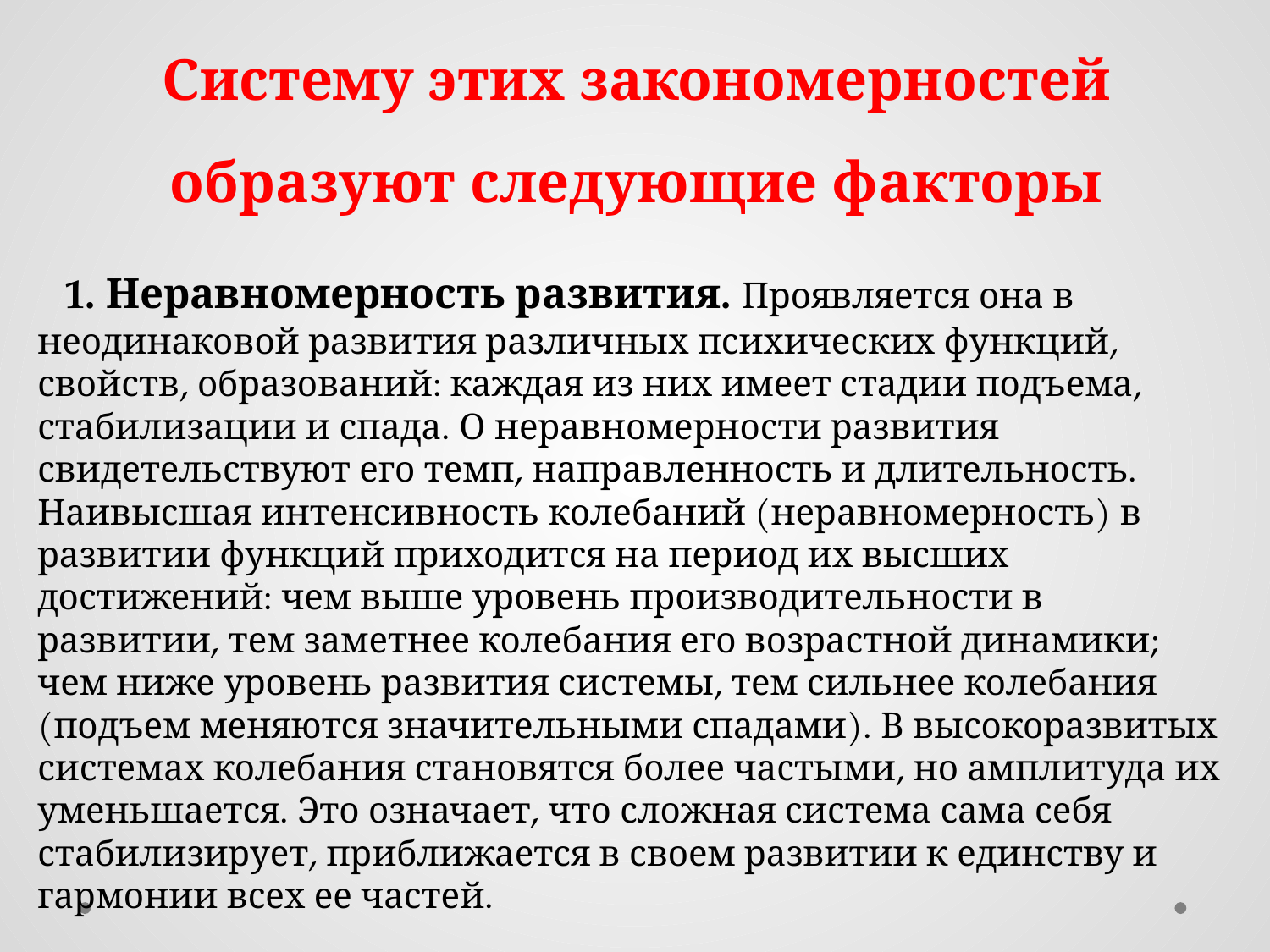

# Систему этих закономерностей образуют следующие факторы

	1. Неравномерность развития. Проявляется она в неодинаковой развития различных психических функций, свойств, образований: каждая из них имеет стадии подъема, стабилизации и спада. О неравномерности развития свидетельствуют его темп, направленность и длительность. Наивысшая интенсивность колебаний (неравномерность) в развитии функций приходится на период их высших достижений: чем выше уровень производительности в развитии, тем заметнее колебания его возрастной динамики; чем ниже уровень развития системы, тем сильнее колебания (подъем меняются значительными спадами). В высокоразвитых системах колебания становятся более частыми, но амплитуда их уменьшается. Это означает, что сложная система сама себя стабилизирует, приближается в своем развитии к единству и гармонии всех ее частей.